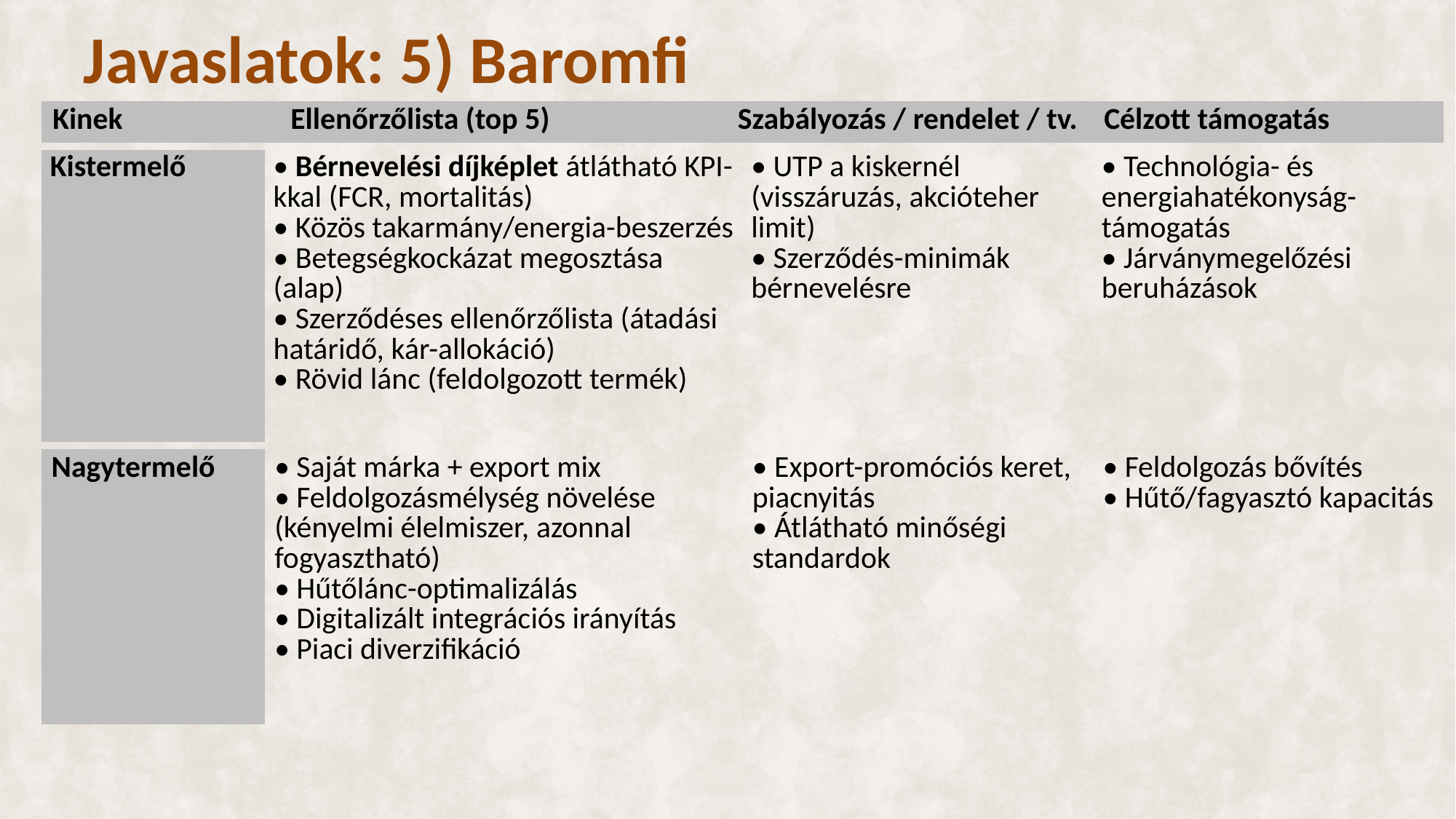

# Javaslatok: 5) Baromfi
| Kinek | Ellenőrzőlista (top 5) | Szabályozás / rendelet / tv. | Célzott támogatás |
| --- | --- | --- | --- |
| Kistermelő | • Bérnevelési díjképlet átlátható KPI-kkal (FCR, mortalitás) • Közös takarmány/energia-beszerzés • Betegségkockázat megosztása (alap) • Szerződéses ellenőrzőlista (átadási határidő, kár-allokáció) • Rövid lánc (feldolgozott termék) | • UTP a kiskernél (visszáruzás, akcióteher limit) • Szerződés-minimák bérnevelésre | • Technológia- és energiahatékonyság-támogatás • Járványmegelőzési beruházások |
| --- | --- | --- | --- |
| Nagytermelő | • Saját márka + export mix • Feldolgozásmélység növelése (kényelmi élelmiszer, azonnal fogyasztható) • Hűtőlánc-optimalizálás • Digitalizált integrációs irányítás • Piaci diverzifikáció | • Export-promóciós keret, piacnyitás • Átlátható minőségi standardok | • Feldolgozás bővítés • Hűtő/fagyasztó kapacitás |
| --- | --- | --- | --- |